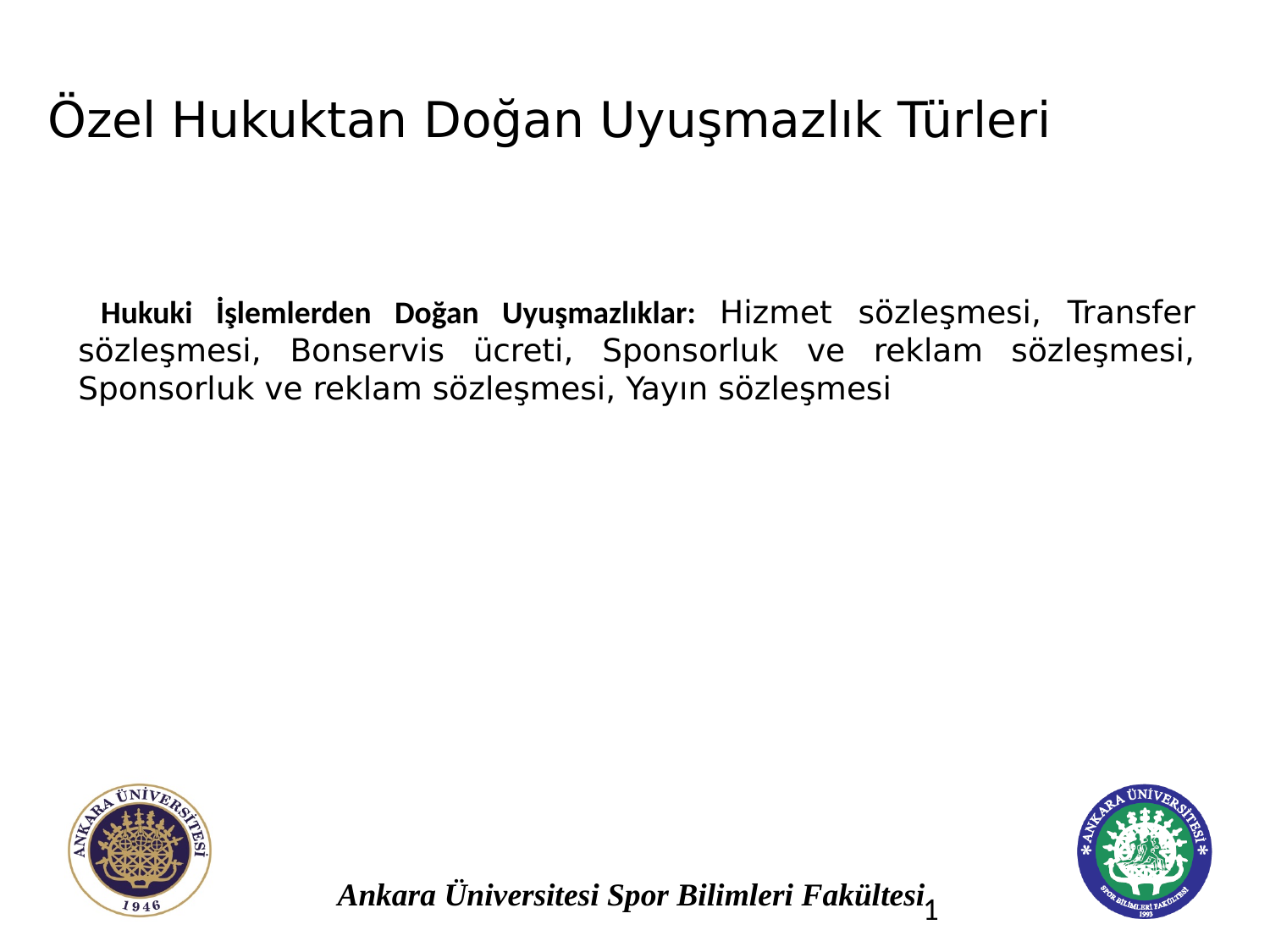

# Özel Hukuktan Doğan Uyuşmazlık Türleri

 Hukuki İşlemlerden Doğan Uyuşmazlıklar: Hizmet sözleşmesi, Transfer sözleşmesi, Bonservis ücreti, Sponsorluk ve reklam sözleşmesi, Sponsorluk ve reklam sözleşmesi, Yayın sözleşmesi

1